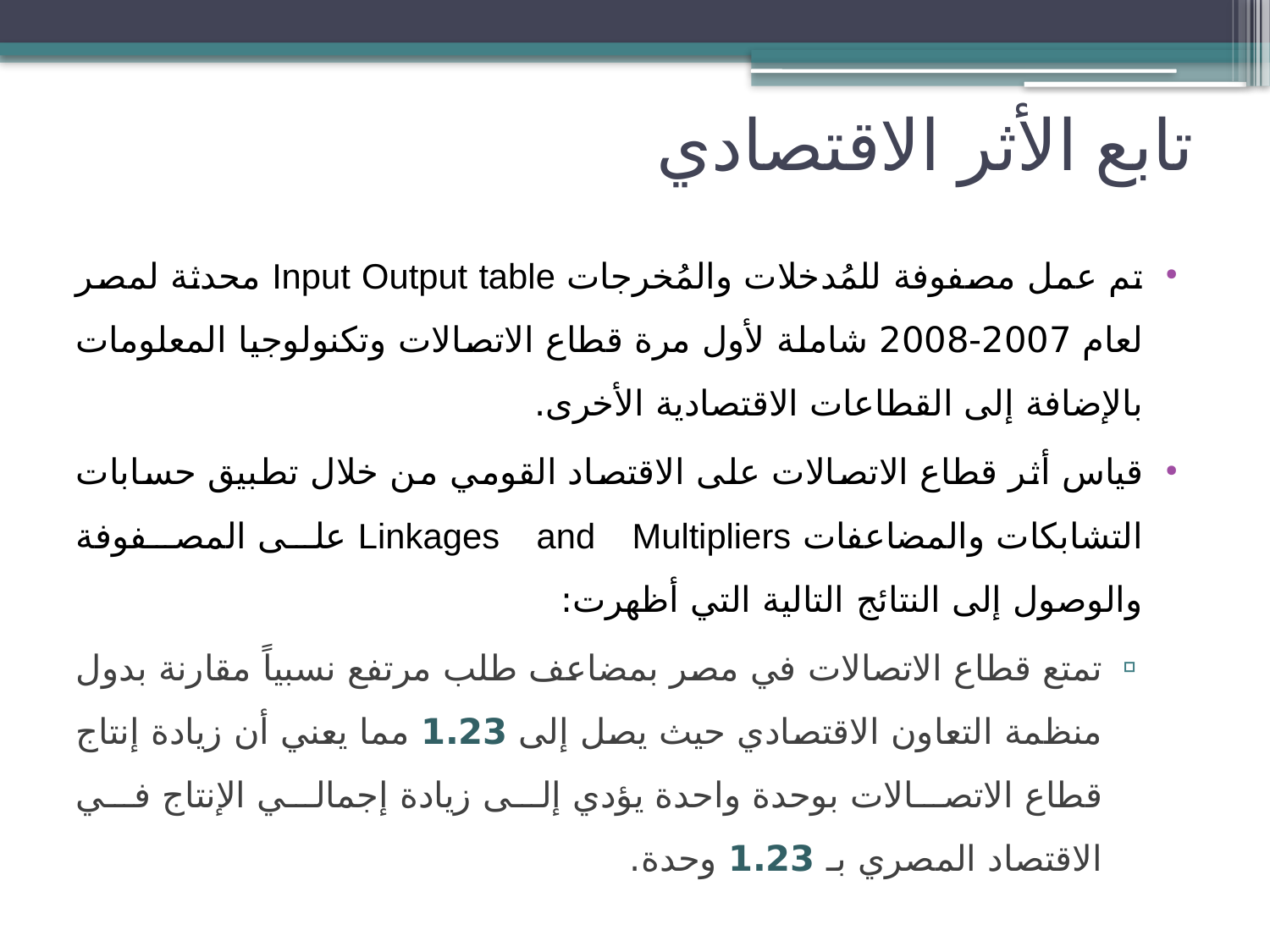

# تابع الأثر الاقتصادي
تم عمل مصفوفة للمُدخلات والمُخرجات Input Output table محدثة لمصر لعام 2007-2008 شاملة لأول مرة قطاع الاتصالات وتكنولوجيا المعلومات بالإضافة إلى القطاعات الاقتصادية الأخرى.
قياس أثر قطاع الاتصالات على الاقتصاد القومي من خلال تطبيق حسابات التشابكات والمضاعفات Linkages and Multipliers على المصفوفة والوصول إلى النتائج التالية التي أظهرت:
تمتع قطاع الاتصالات في مصر بمضاعف طلب مرتفع نسبياً مقارنة بدول منظمة التعاون الاقتصادي حيث يصل إلى 1.23 مما يعني أن زيادة إنتاج قطاع الاتصالات بوحدة واحدة يؤدي إلى زيادة إجمالي الإنتاج في الاقتصاد المصري بـ 1.23 وحدة.